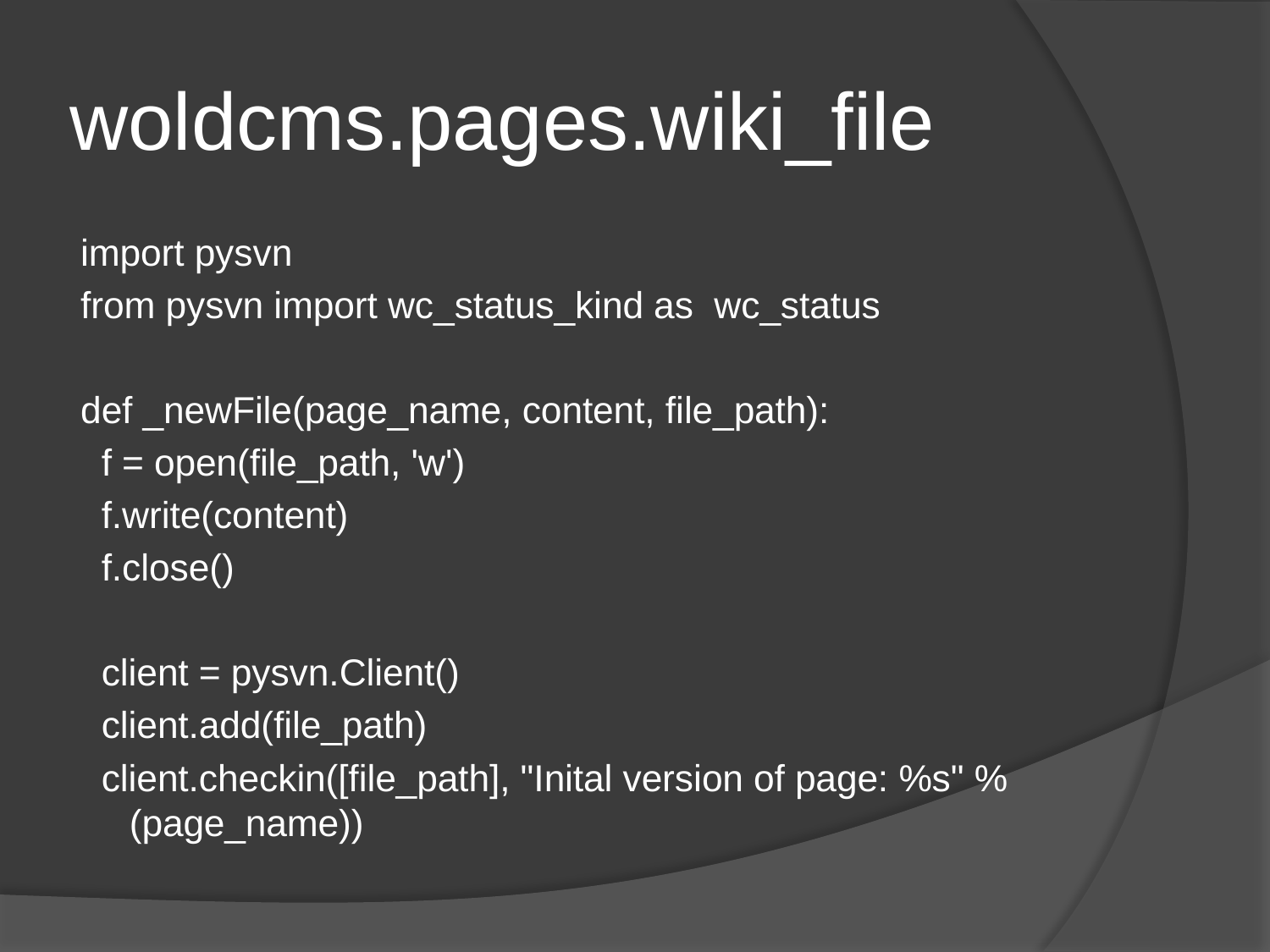

# woldcms.pages.wiki_file
import pysvn
from pysvn import wc_status_kind as  wc_status

def _newFile(page_name, content, file_path):
  f = open(file_path, 'w')
  f.write(content)
  f.close()

  client = pysvn.Client()
  client.add(file_path)
  client.checkin([file_path], "Inital version of page: %s" % (page_name))